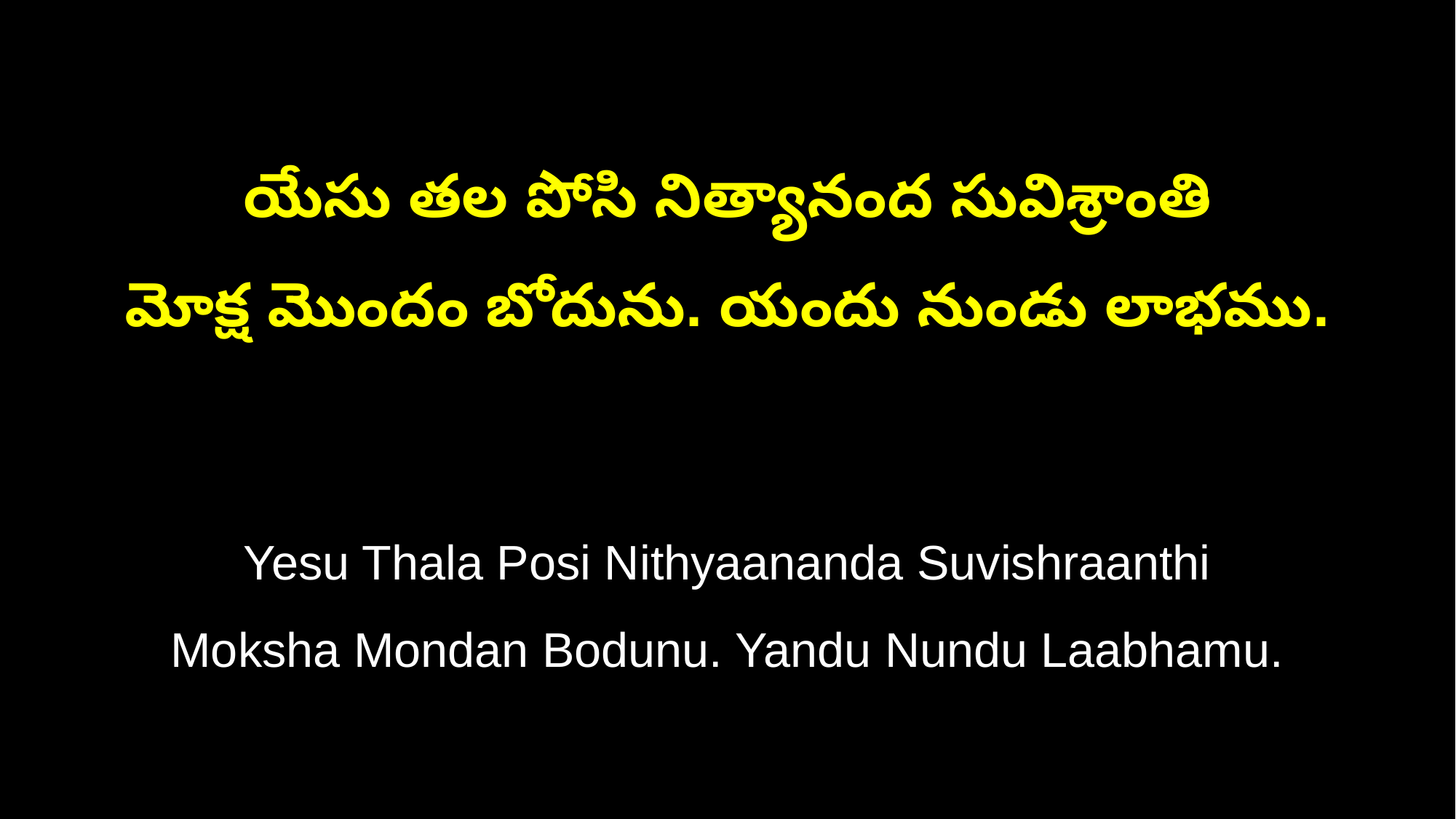

యేసు తల పోసి నిత్యానంద సువిశ్రాంతి
మోక్ష మొందం బోదును. యందు నుండు లాభము.
Yesu Thala Posi Nithyaananda Suvishraanthi
Moksha Mondan Bodunu. Yandu Nundu Laabhamu.